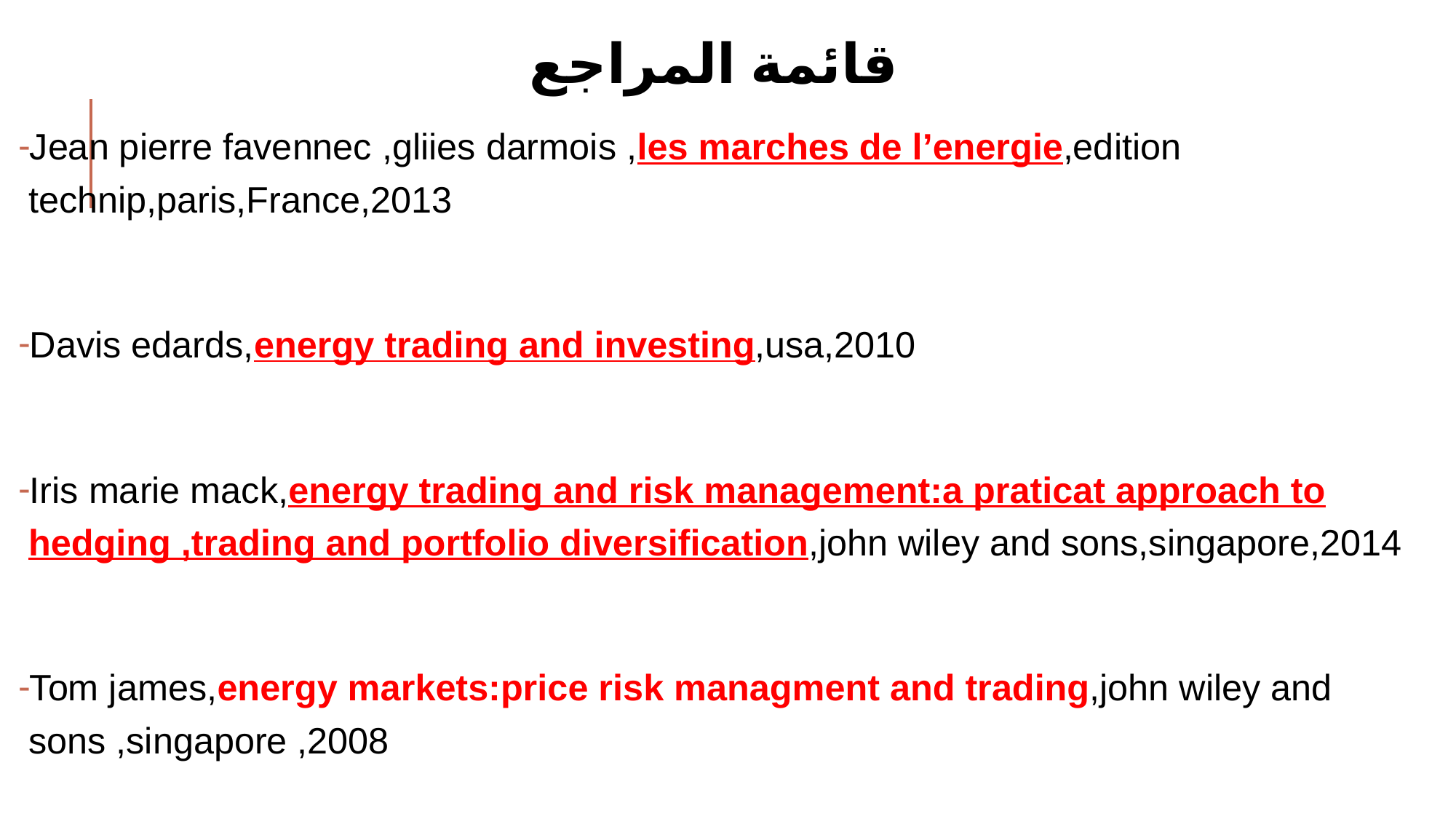

قائمة المراجع
Jean pierre favennec ,gliies darmois ,les marches de l’energie,edition technip,paris,France,2013

Davis edards,energy trading and investing,usa,2010

Iris marie mack,energy trading and risk management:a praticat approach to hedging ,trading and portfolio diversification,john wiley and sons,singapore,2014

Tom james,energy markets:price risk managment and trading,john wiley and sons ,singapore ,2008